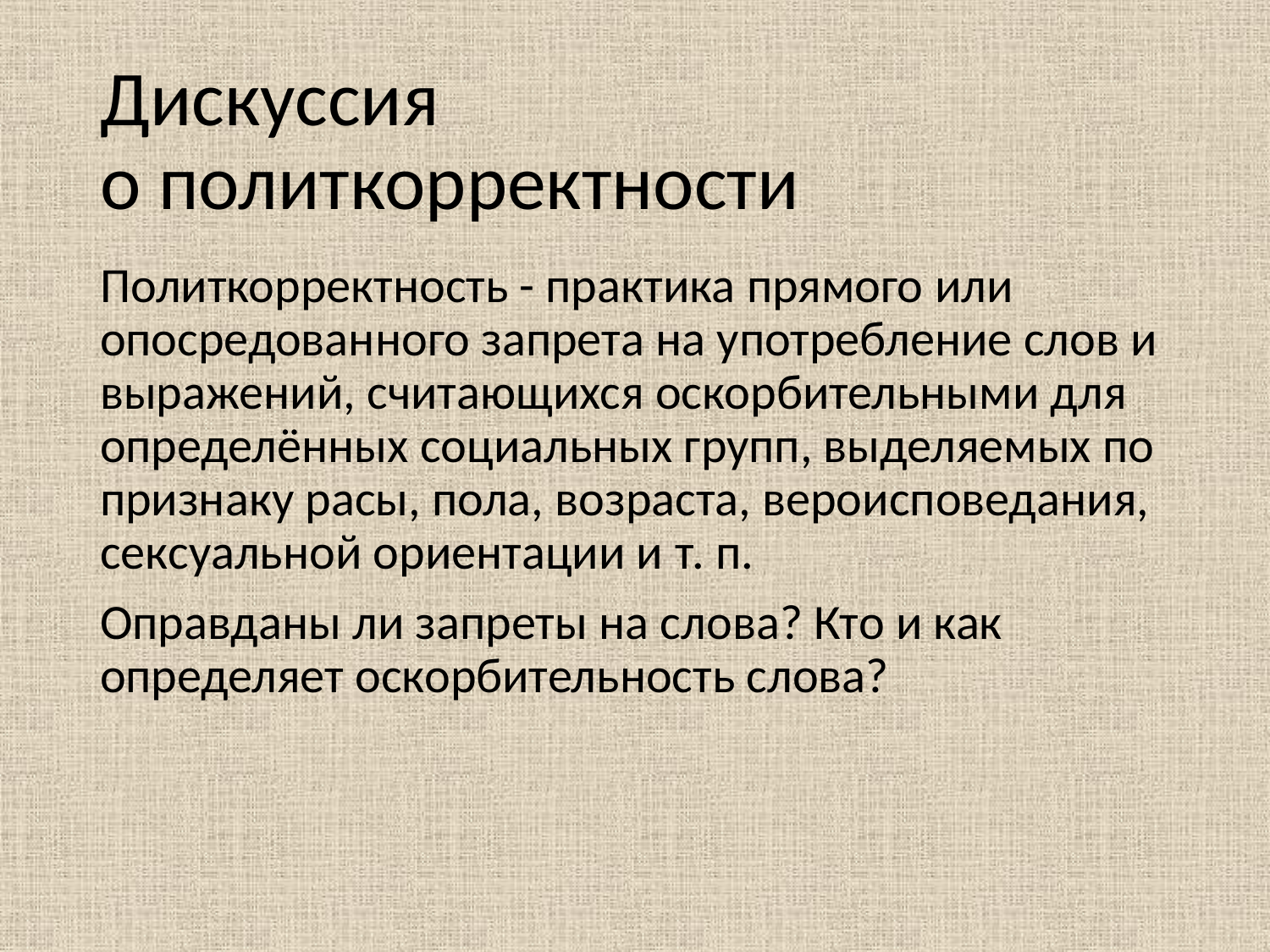

# Дискуссия о политкорректности
Политкорректность - практика прямого или опосредованного запрета на употребление слов и выражений, считающихся оскорбительными для определённых социальных групп, выделяемых по признаку расы, пола, возраста, вероисповедания, сексуальной ориентации и т. п.
Оправданы ли запреты на слова? Кто и как определяет оскорбительность слова?